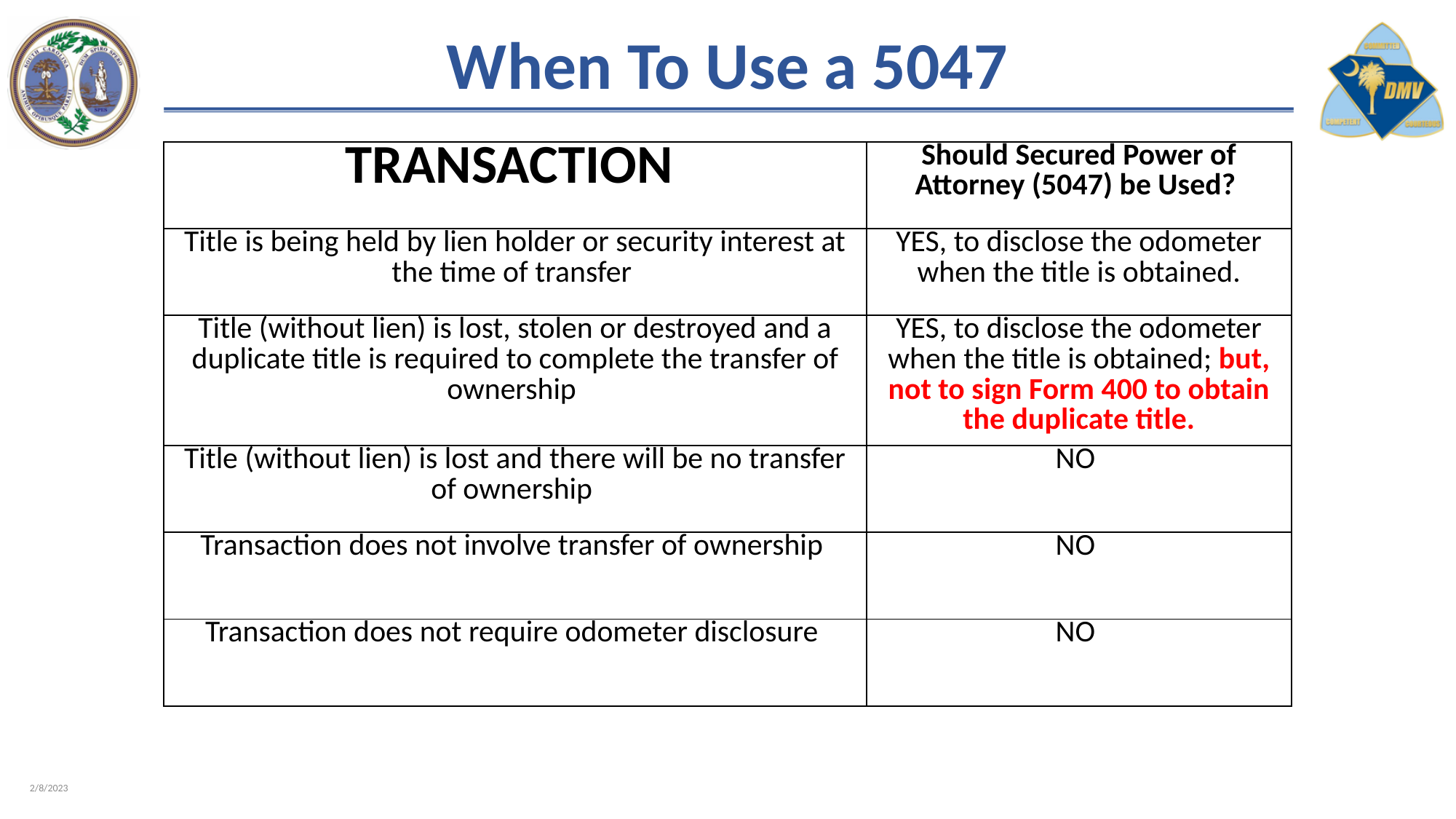

# When To Use a 5047
| TRANSACTION | Should Secured Power of Attorney (5047) be Used? |
| --- | --- |
| Title is being held by lien holder or security interest at the time of transfer | YES, to disclose the odometer when the title is obtained. |
| Title (without lien) is lost, stolen or destroyed and a duplicate title is required to complete the transfer of ownership | YES, to disclose the odometer when the title is obtained; but, not to sign Form 400 to obtain the duplicate title. |
| Title (without lien) is lost and there will be no transfer of ownership | NO |
| Transaction does not involve transfer of ownership | NO |
| Transaction does not require odometer disclosure | NO |
2/8/2023